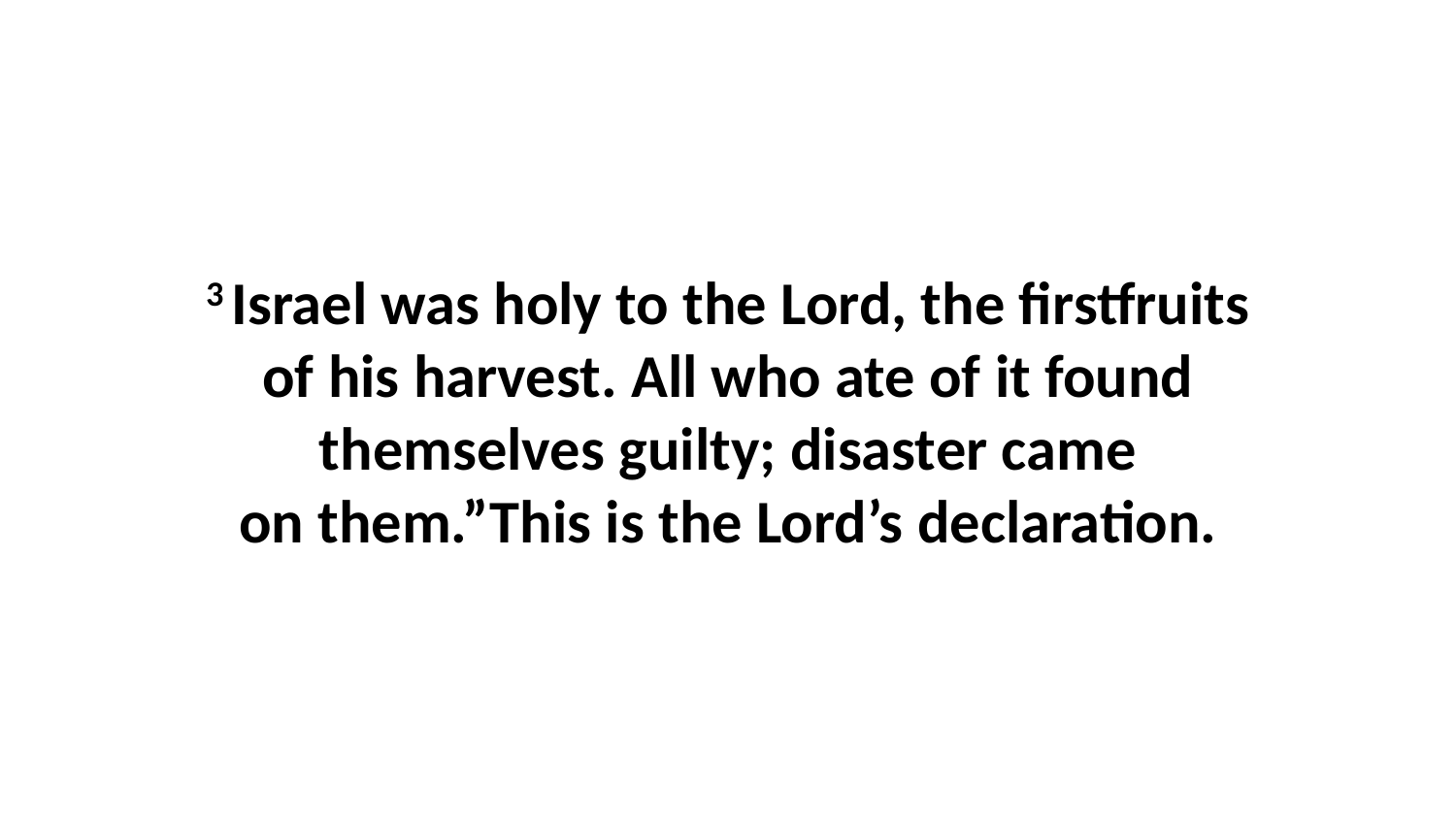

3 Israel was holy to the Lord, the firstfruits of his harvest. All who ate of it found themselves guilty; disaster came on them.”This is the Lord’s declaration.